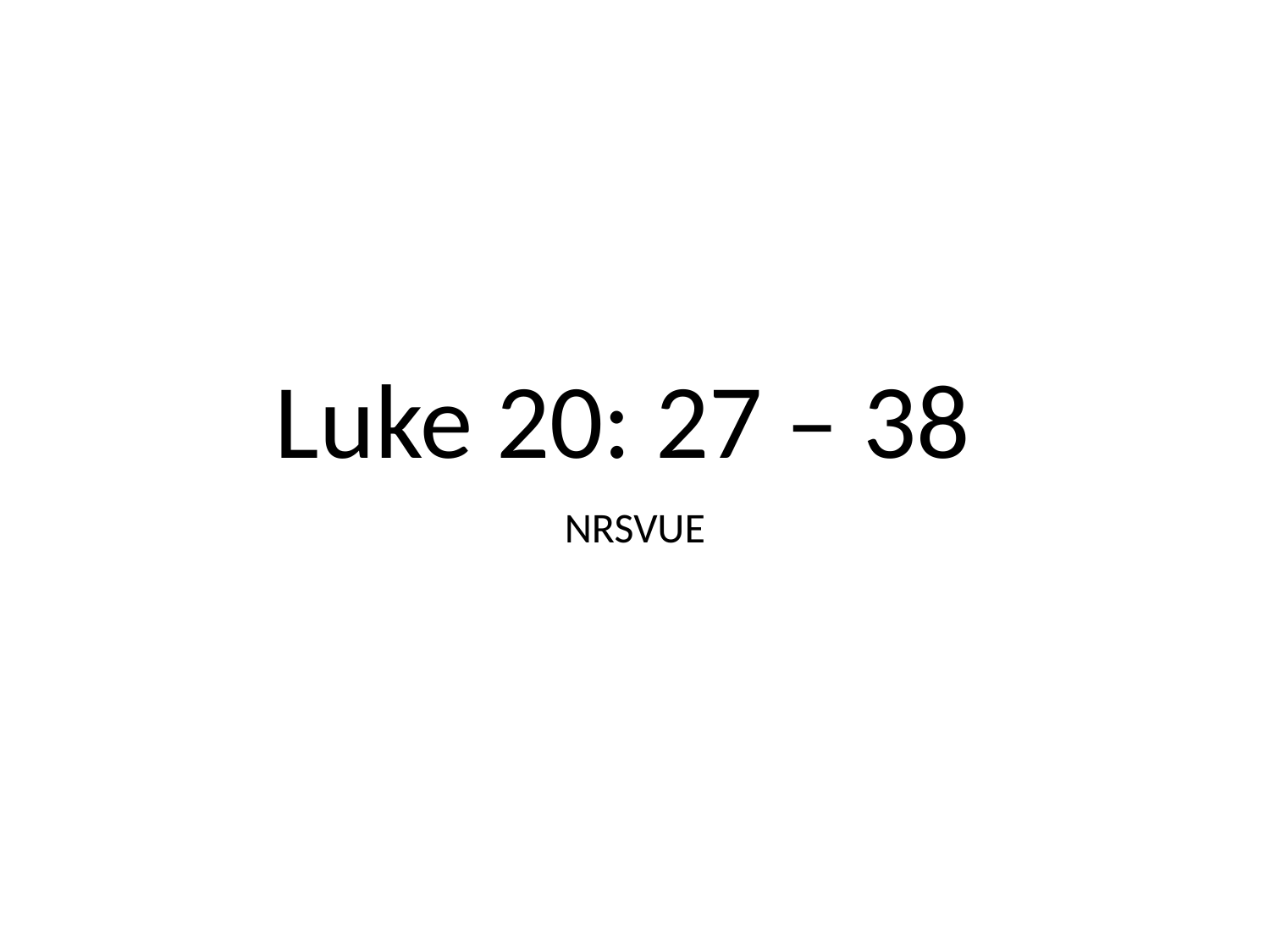

# Luke 20: 27 – 38
NRSVUE